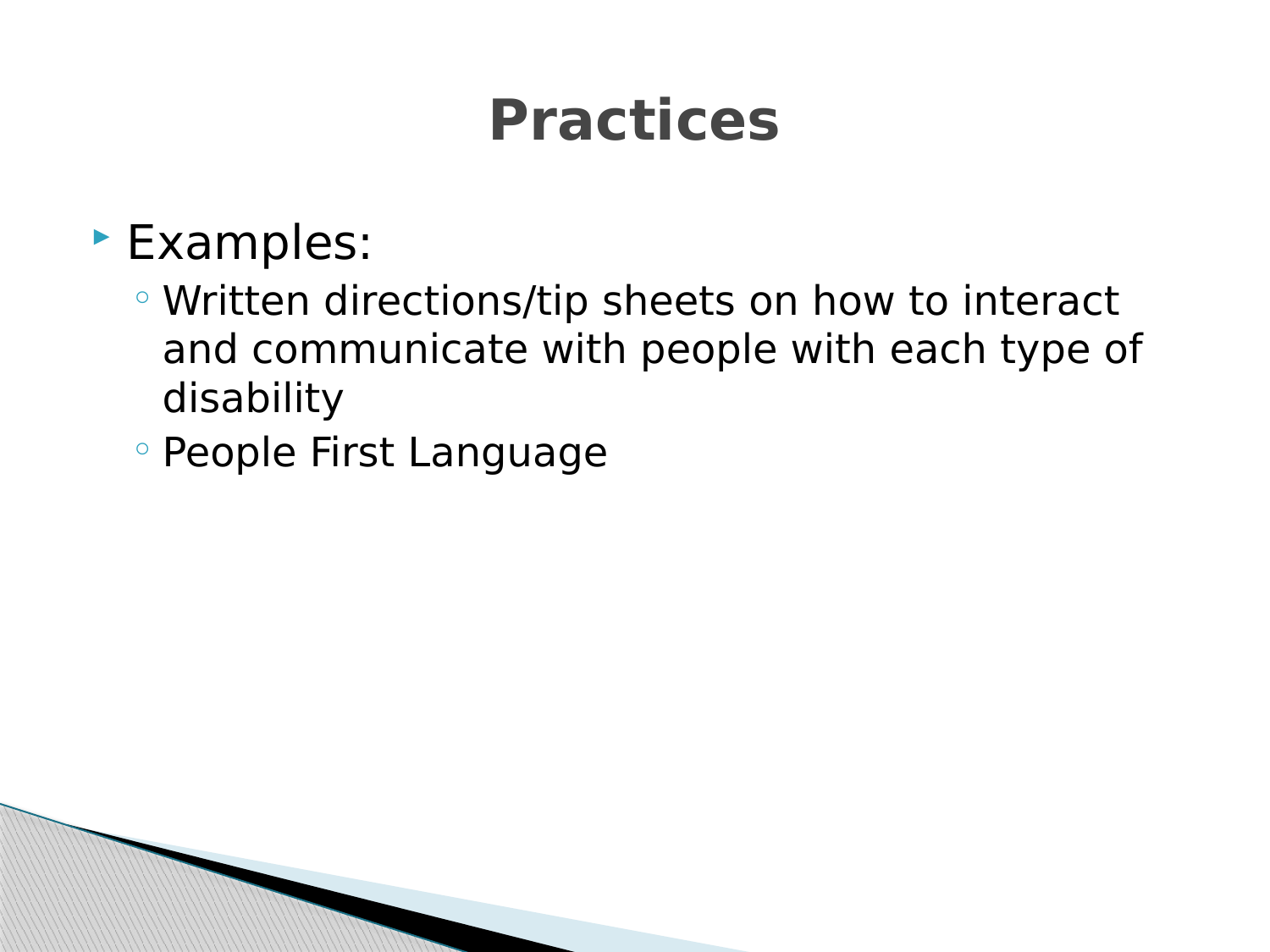

# Practices
Examples:
Written directions/tip sheets on how to interact and communicate with people with each type of disability
People First Language